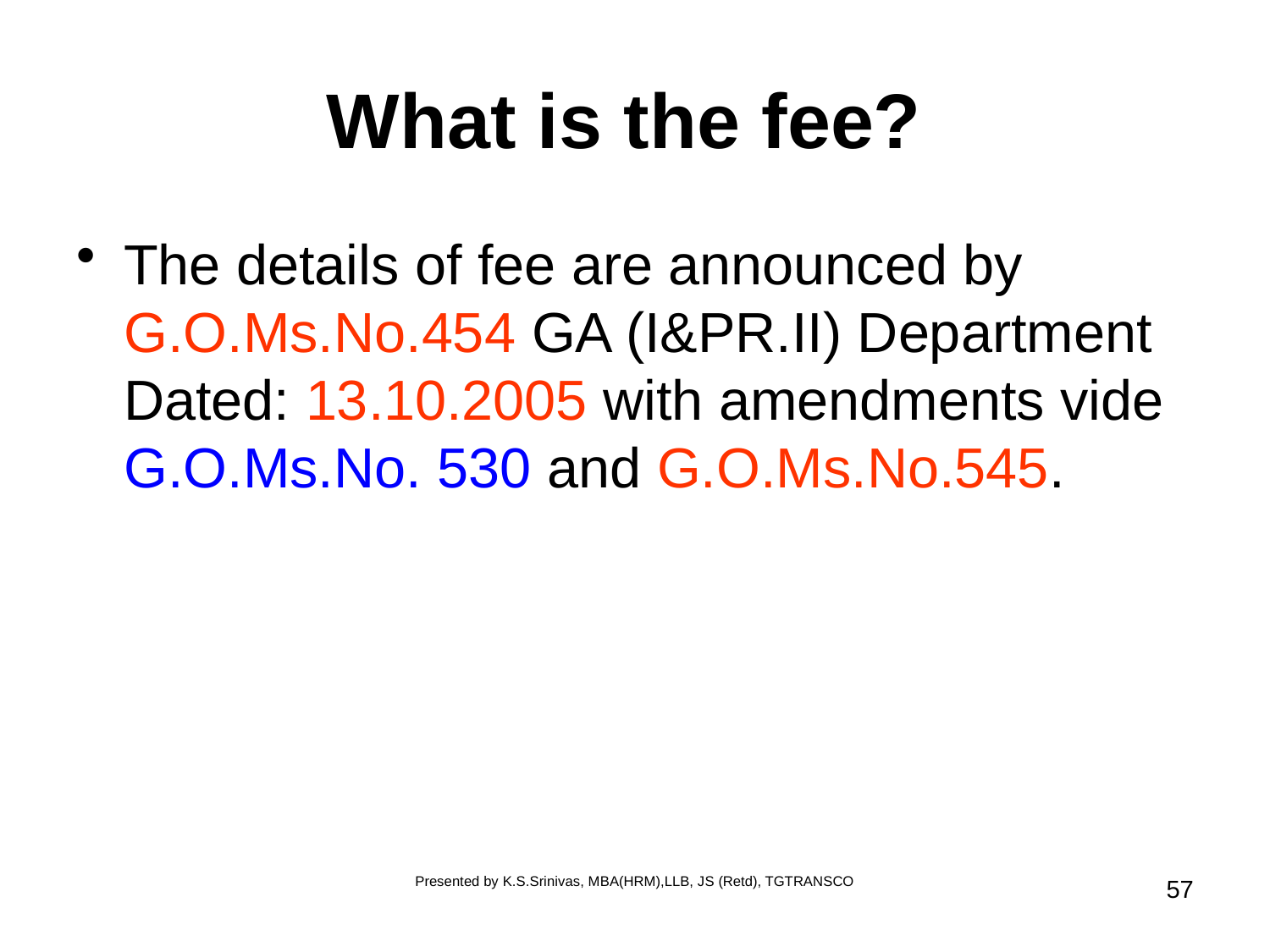

# What is the fee?
The details of fee are announced by G.O.Ms.No.454 GA (I&PR.II) Department Dated: 13.10.2005 with amendments vide G.O.Ms.No. 530 and G.O.Ms.No.545.
Presented by K.S.Srinivas, MBA(HRM),LLB, JS (Retd), TGTRANSCO
57